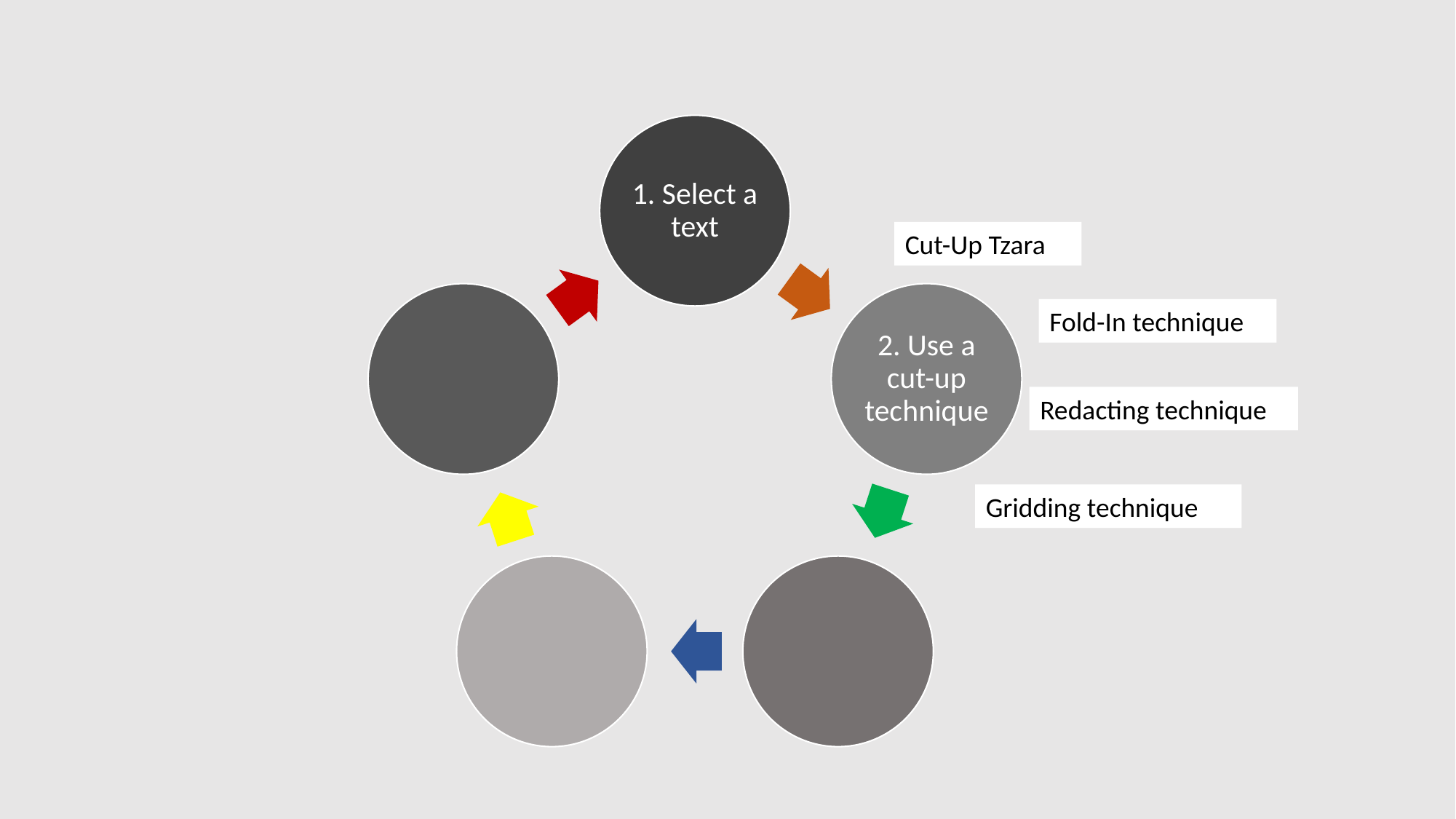

1. Select a text

2. Use a cut-up technique

Cut-Up Tzara
Fold-In technique
Redacting technique
Gridding technique